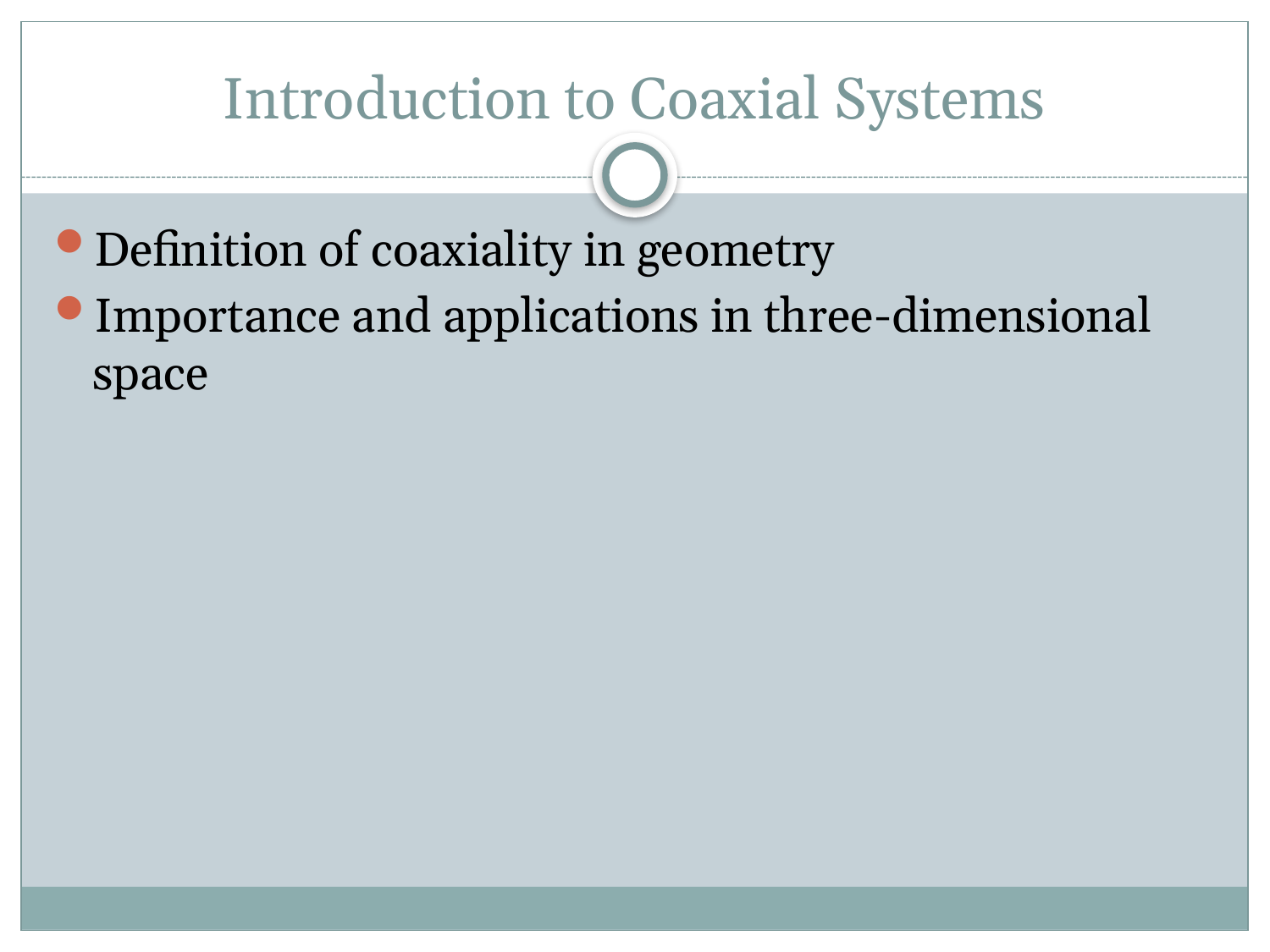

# Introduction to Coaxial Systems
Definition of coaxiality in geometry
Importance and applications in three-dimensional space